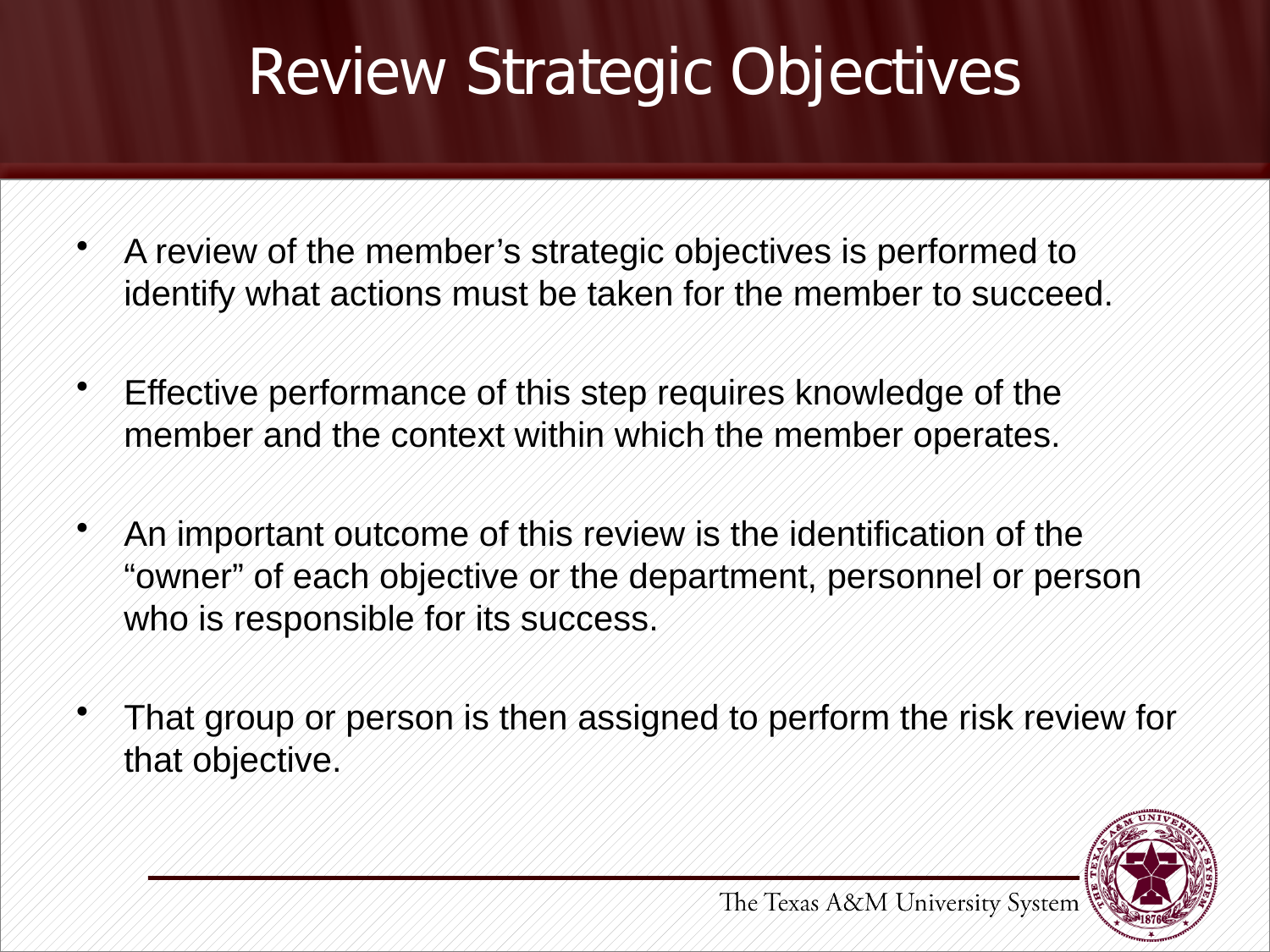

# Review Strategic Objectives
A review of the member’s strategic objectives is performed to identify what actions must be taken for the member to succeed.

Effective performance of this step requires knowledge of the member and the context within which the member operates.

An important outcome of this review is the identification of the “owner” of each objective or the department, personnel or person who is responsible for its success.

That group or person is then assigned to perform the risk review for that objective.